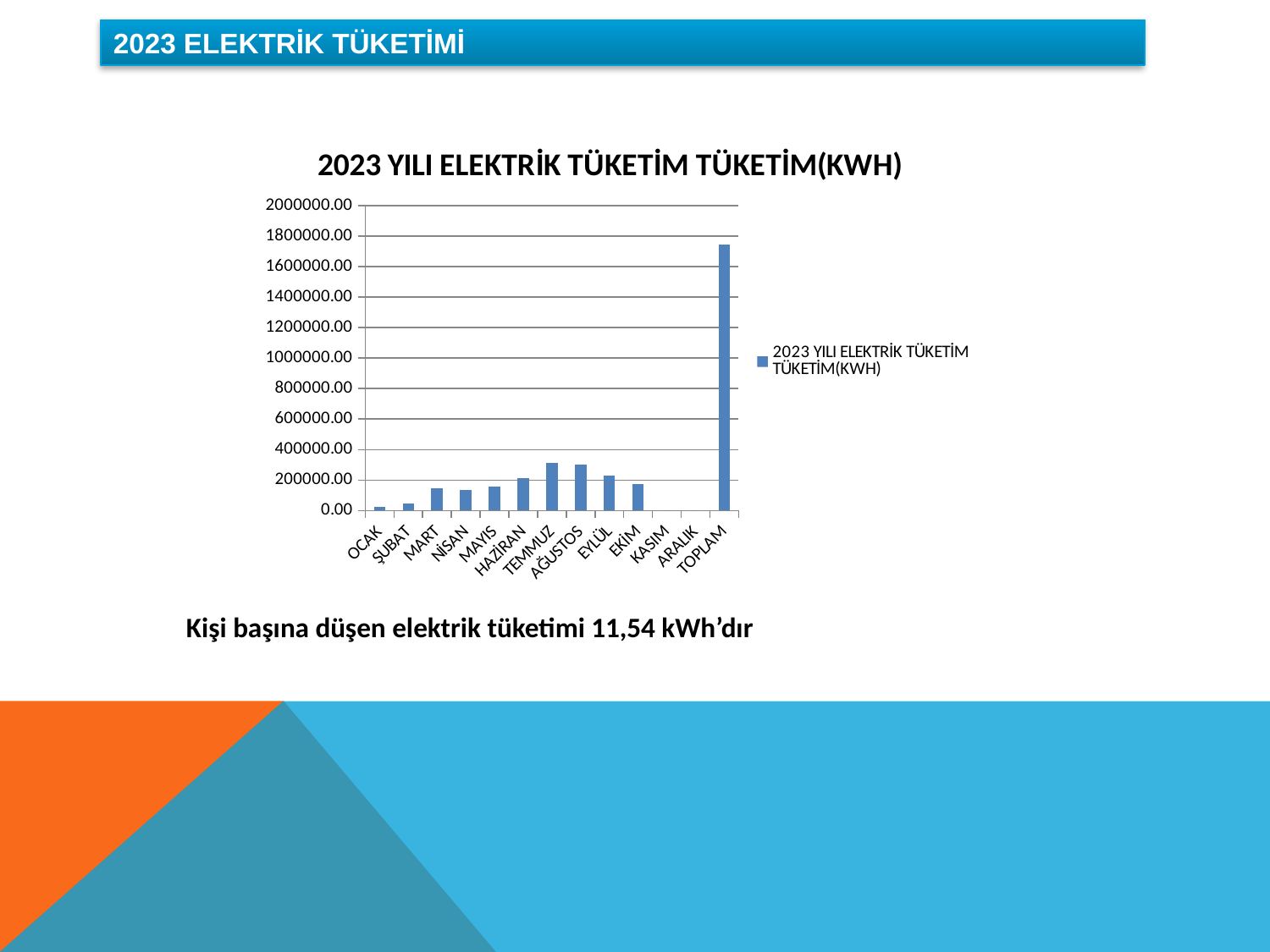

# 2023 ELEKTRİK TÜKETİMİ

### Chart:

| Category | 2023 YILI ELEKTRİK TÜKETİM TÜKETİM(KWH) |
|---|---|
| OCAK | 24874.92 |
| ŞUBAT | 46877.04 |
| MART | 143975.16 |
| NİSAN | 138277.44 |
| MAYIS | 157208.94 |
| HAZİRAN | 212066.82 |
| TEMMUZ | 312759.72 |
| AĞUSTOS | 303193.8 |
| EYLÜL | 231399.0 |
| EKİM | 175042.98 |
| KASIM | 0.0 |
| ARALIK | 0.0 |
| TOPLAM | 1745675.82 |
|  |  |
| --- | --- |
|  |  |
| Kişi başına düşen elektrik tüketimi 11,54 kWh’dır |  |